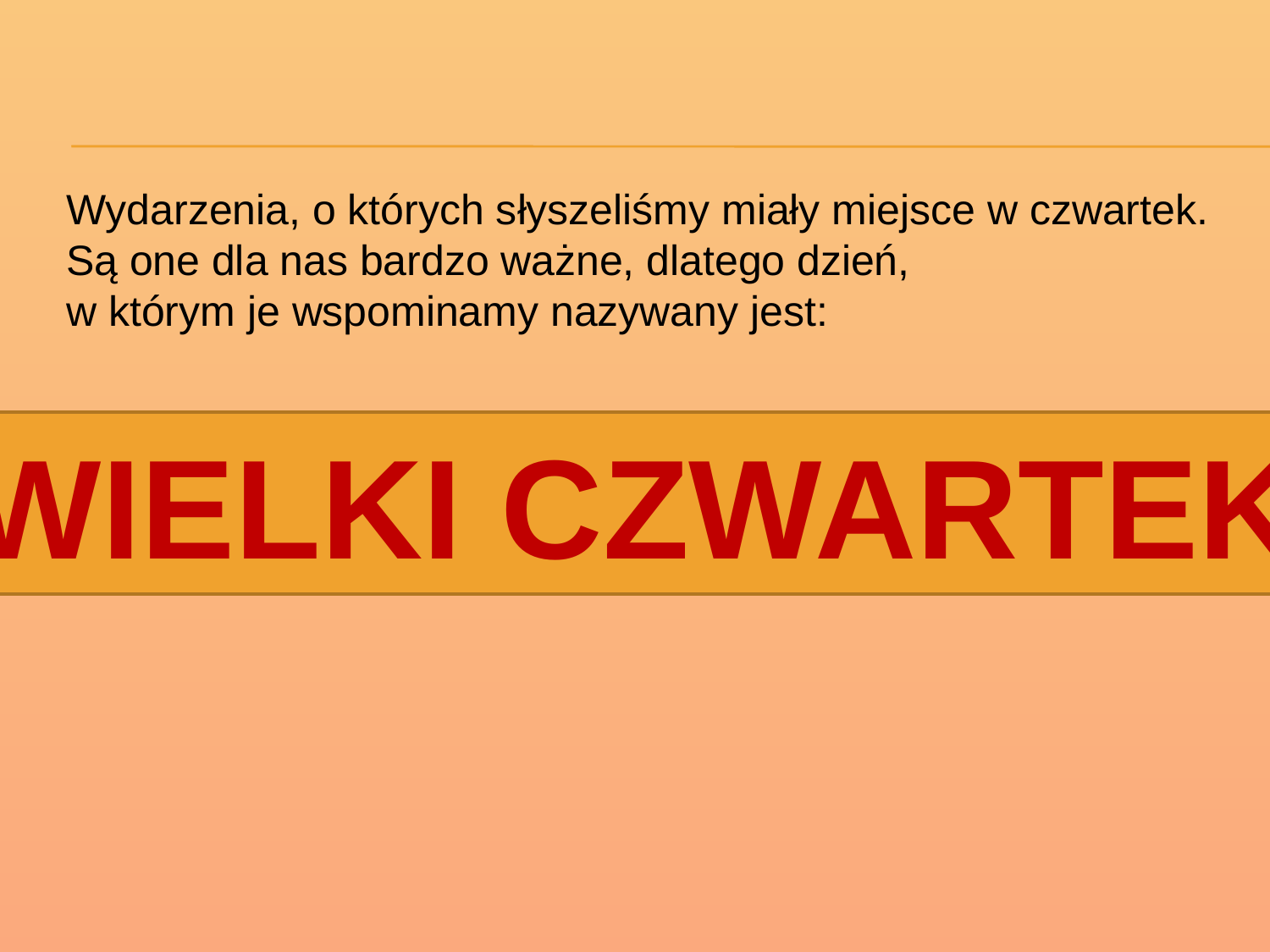

Wydarzenia, o których słyszeliśmy miały miejsce w czwartek.
Są one dla nas bardzo ważne, dlatego dzień,
w którym je wspominamy nazywany jest:
WIELKI CZWARTEK